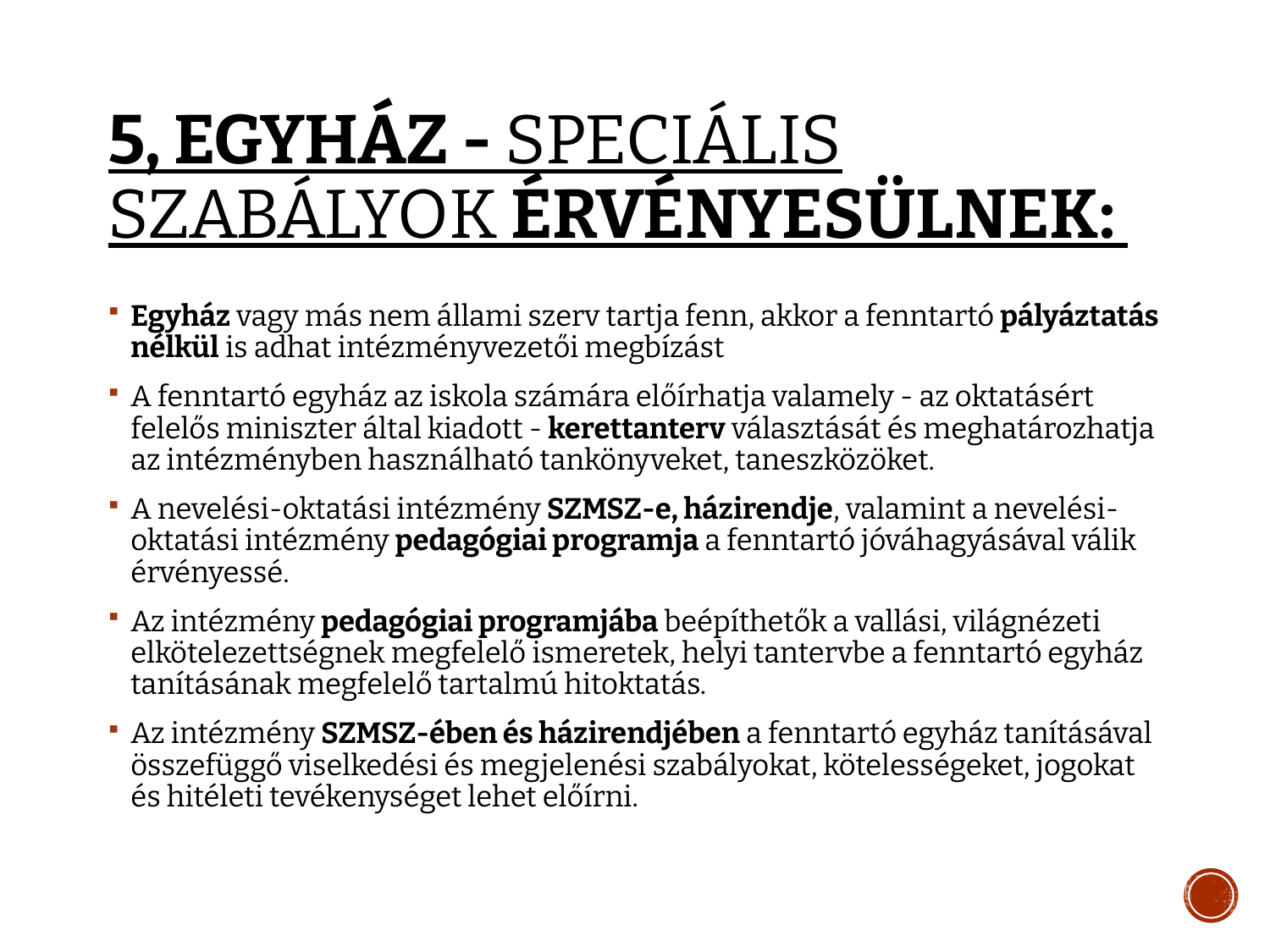

# 5, Egyház - speciális szabályok érvényesülnek:
Egyház vagy más nem állami szerv tartja fenn, akkor a fenntartó pályáztatás nélkül is adhat intézményvezetői megbízást
A fenntartó egyház az iskola számára előírhatja valamely - az oktatásért felelős miniszter által kiadott - kerettanterv választását és meghatározhatja az intézményben használható tankönyveket, taneszközöket.
A nevelési-oktatási intézmény SZMSZ-e, házirendje, valamint a nevelési-oktatási intézmény pedagógiai programja a fenntartó jóváhagyásával válik érvényessé.
Az intézmény pedagógiai programjába beépíthetők a vallási, világnézeti elkötelezettségnek megfelelő ismeretek, helyi tantervbe a fenntartó egyház tanításának megfelelő tartalmú hitoktatás.
Az intézmény SZMSZ-ében és házirendjében a fenntartó egyház tanításával összefüggő viselkedési és megjelenési szabályokat, kötelességeket, jogokat és hitéleti tevékenységet lehet előírni.